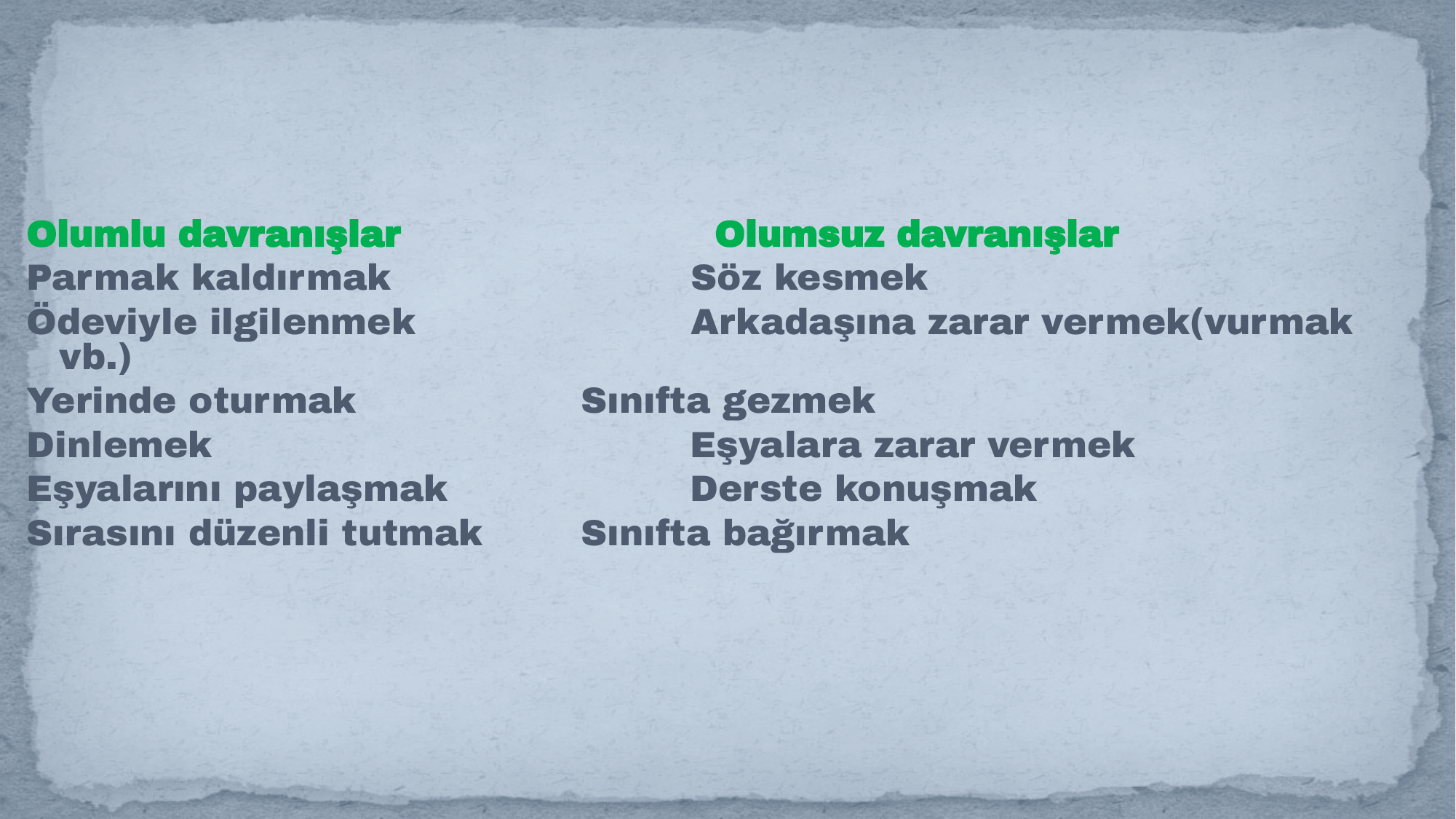

Olumlu davranışlar 		         Olumsuz davranışlar
Parmak kaldırmak	                Söz kesmek
Ödeviyle ilgilenmek	                Arkadaşına zarar vermek(vurmak vb.)
Yerinde oturmak 		       Sınıfta gezmek
Dinlemek				       Eşyalara zarar vermek
Eşyalarını paylaşmak		       Derste konuşmak
Sırasını düzenli tutmak	       Sınıfta bağırmak